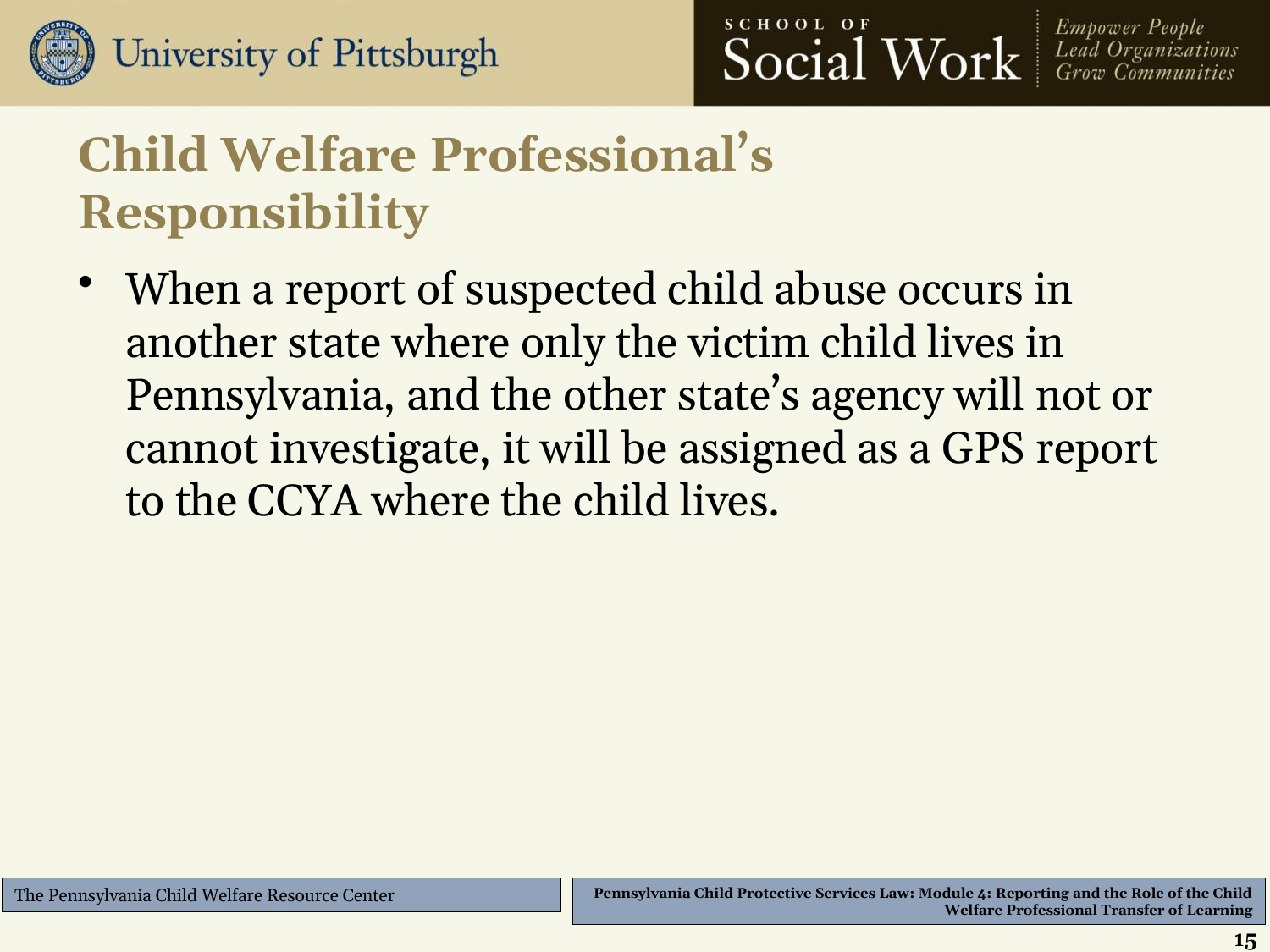

# Child Welfare Professional’s Responsibility
When a report of suspected child abuse occurs in another state where only the victim child lives in Pennsylvania, and the other state’s agency will not or cannot investigate, it will be assigned as a GPS report to the CCYA where the child lives.
15